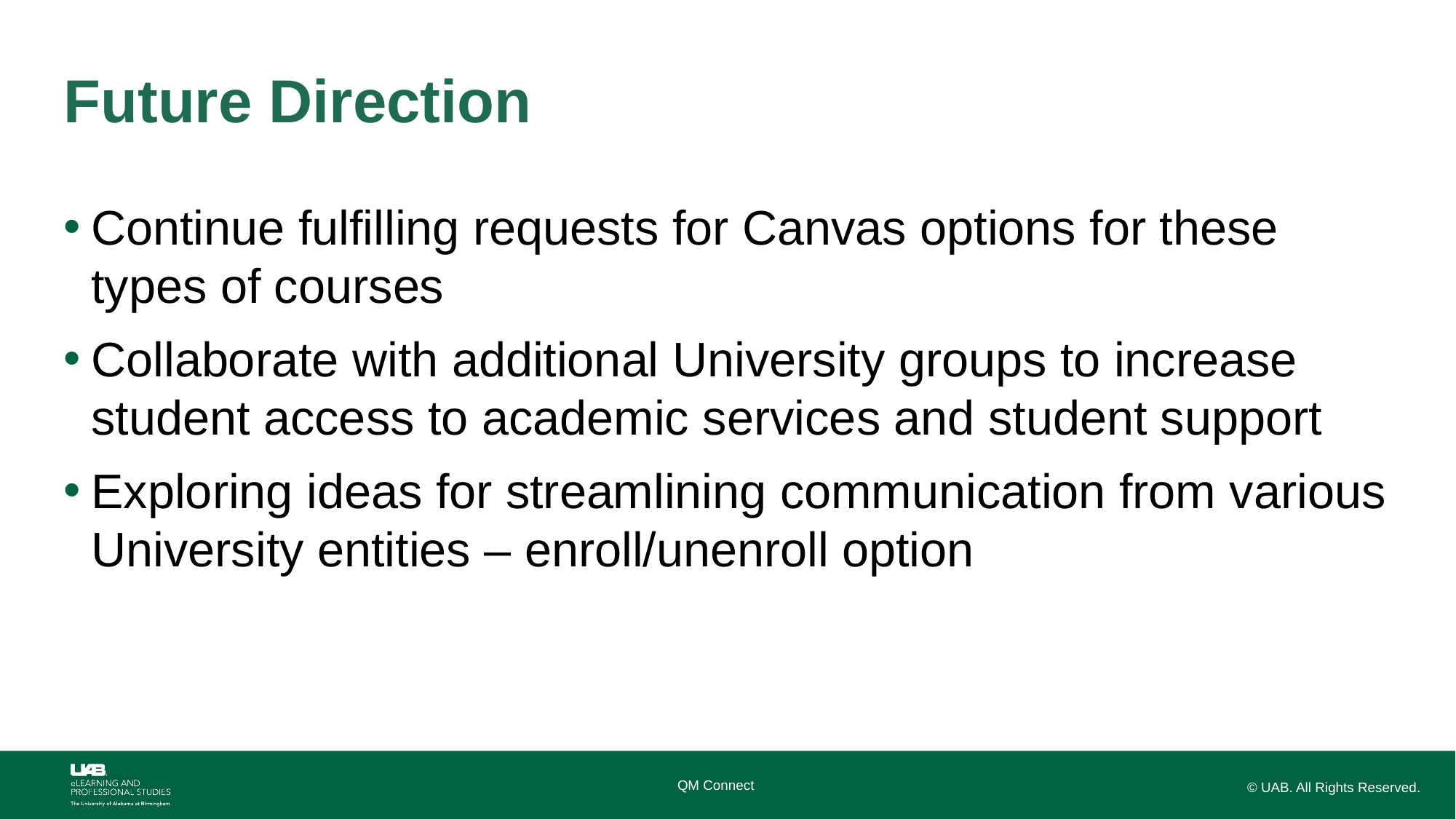

# Future Direction
Continue fulfilling requests for Canvas options for these types of courses
Collaborate with additional University groups to increase student access to academic services and student support
Exploring ideas for streamlining communication from various University entities – enroll/unenroll option